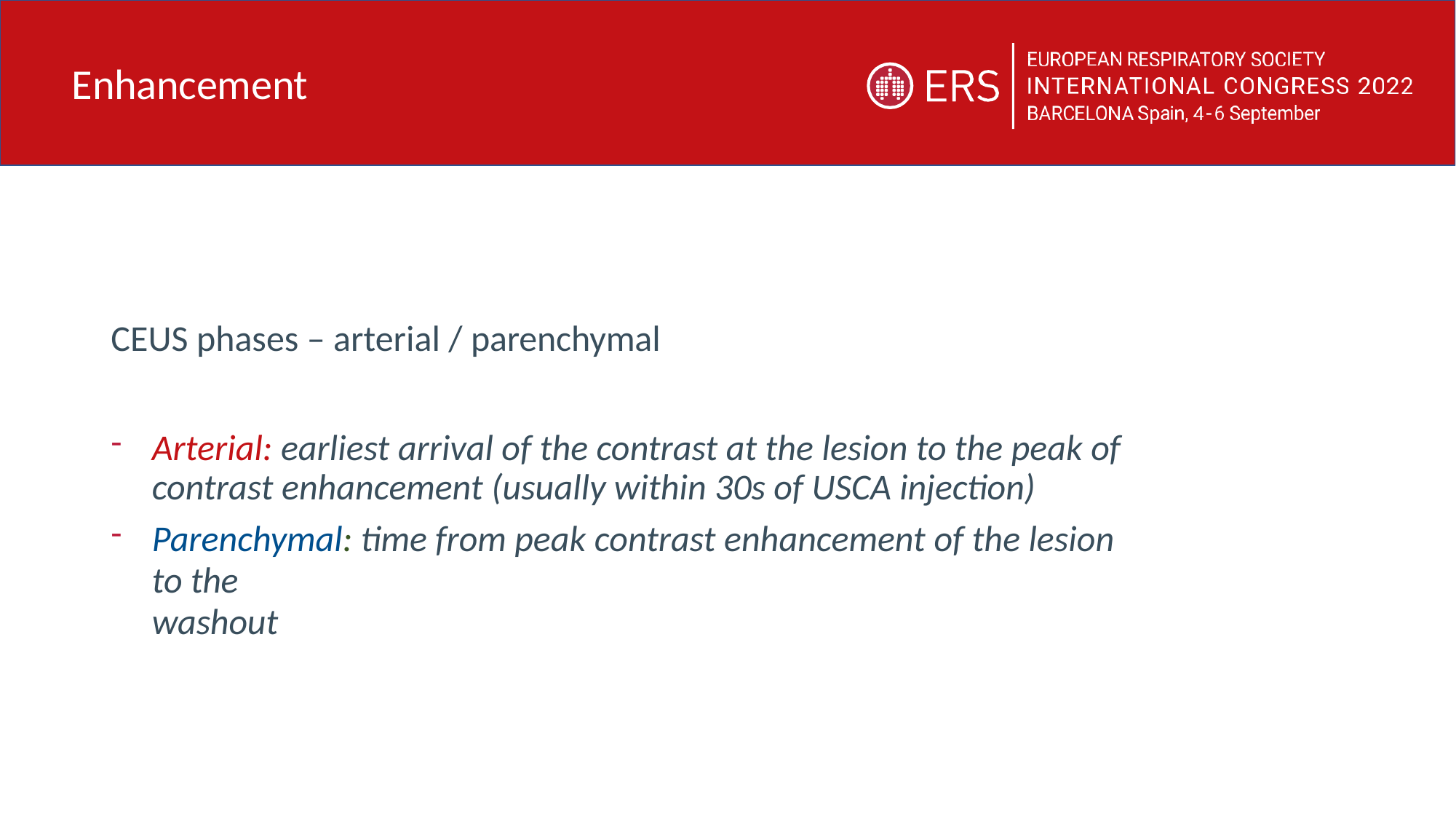

# Enhancement
CEUS phases – arterial / parenchymal

Arterial: earliest arrival of the contrast at the lesion to the peak of contrast enhancement (usually within 30s of USCA injection)
Parenchymal: time from peak contrast enhancement of the lesion to the
washout